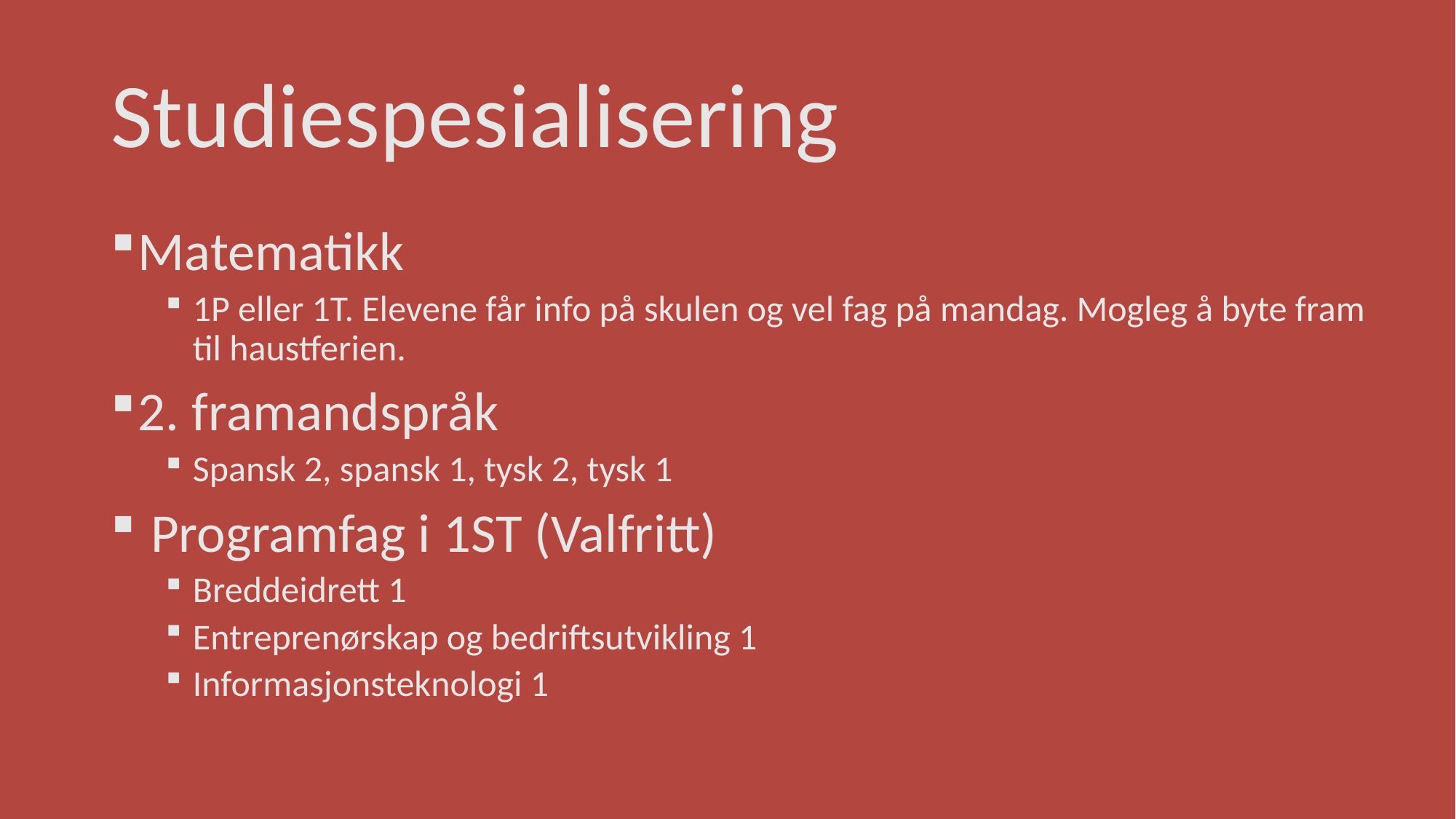

# Studiespesialisering
Matematikk
1P eller 1T. Elevene får info på skulen og vel fag på mandag. Mogleg å byte fram til haustferien.
2. framandspråk
Spansk 2, spansk 1, tysk 2, tysk 1
 Programfag i 1ST (Valfritt)
Breddeidrett 1
Entreprenørskap og bedriftsutvikling 1
Informasjonsteknologi 1